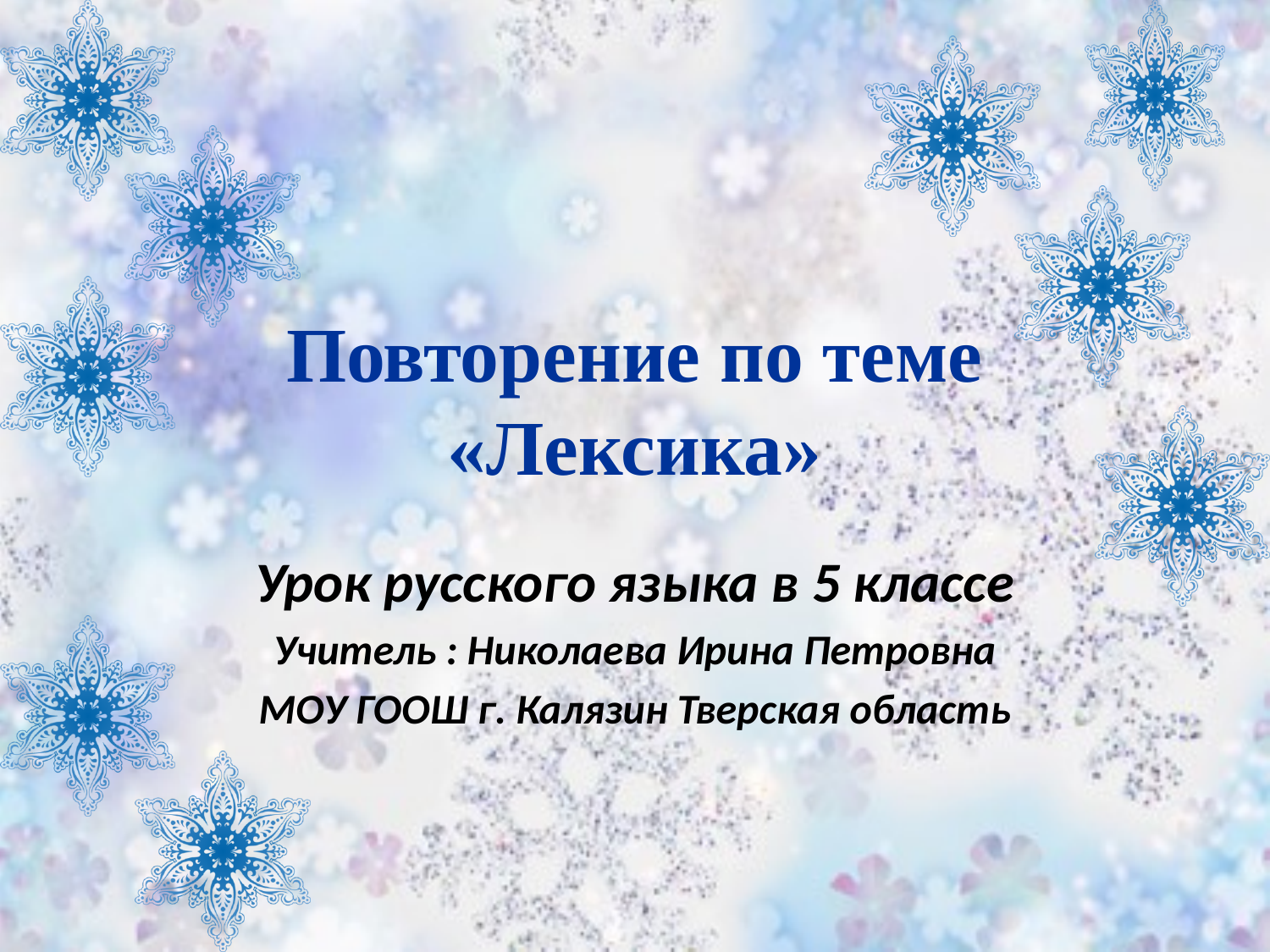

# Повторение по теме «Лексика»
Урок русского языка в 5 классе
Учитель : Николаева Ирина Петровна
МОУ ГООШ г. Калязин Тверская область